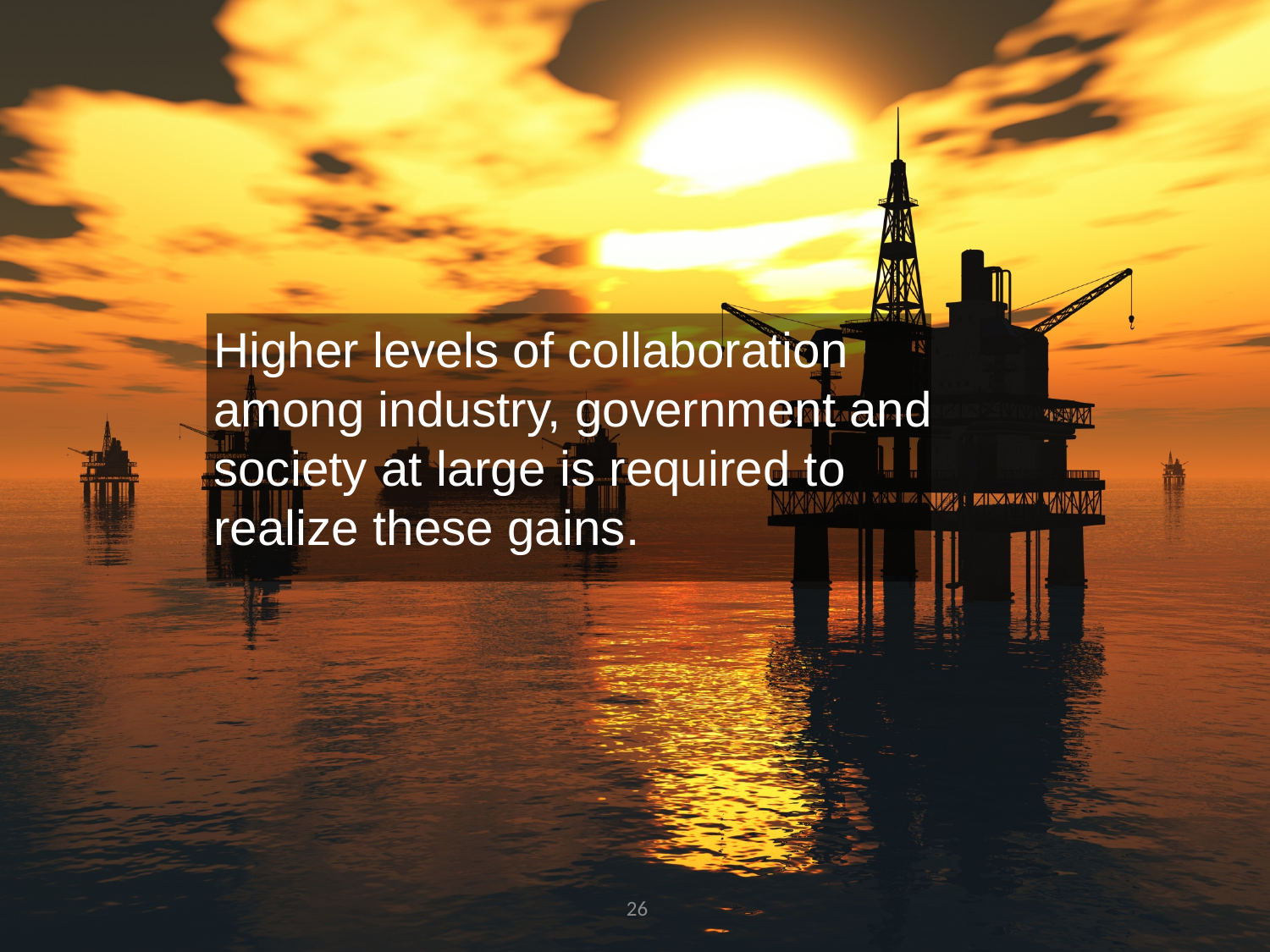

Higher levels of collaboration among industry, government and society at large is required to realize these gains.

 26